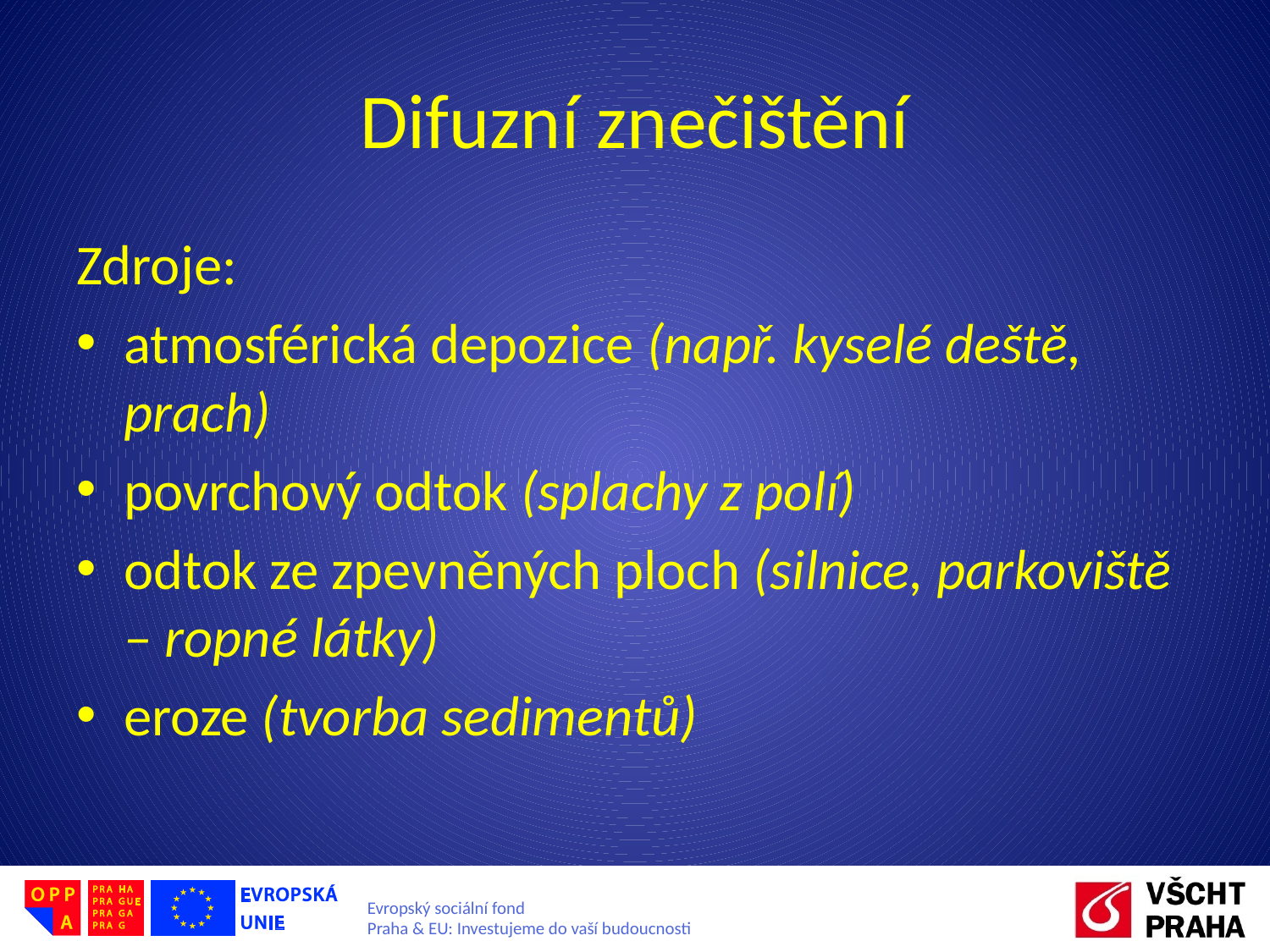

# Difuzní znečištění
Zdroje:
atmosférická depozice (např. kyselé deště, prach)
povrchový odtok (splachy z polí)
odtok ze zpevněných ploch (silnice, parkoviště – ropné látky)
eroze (tvorba sedimentů)